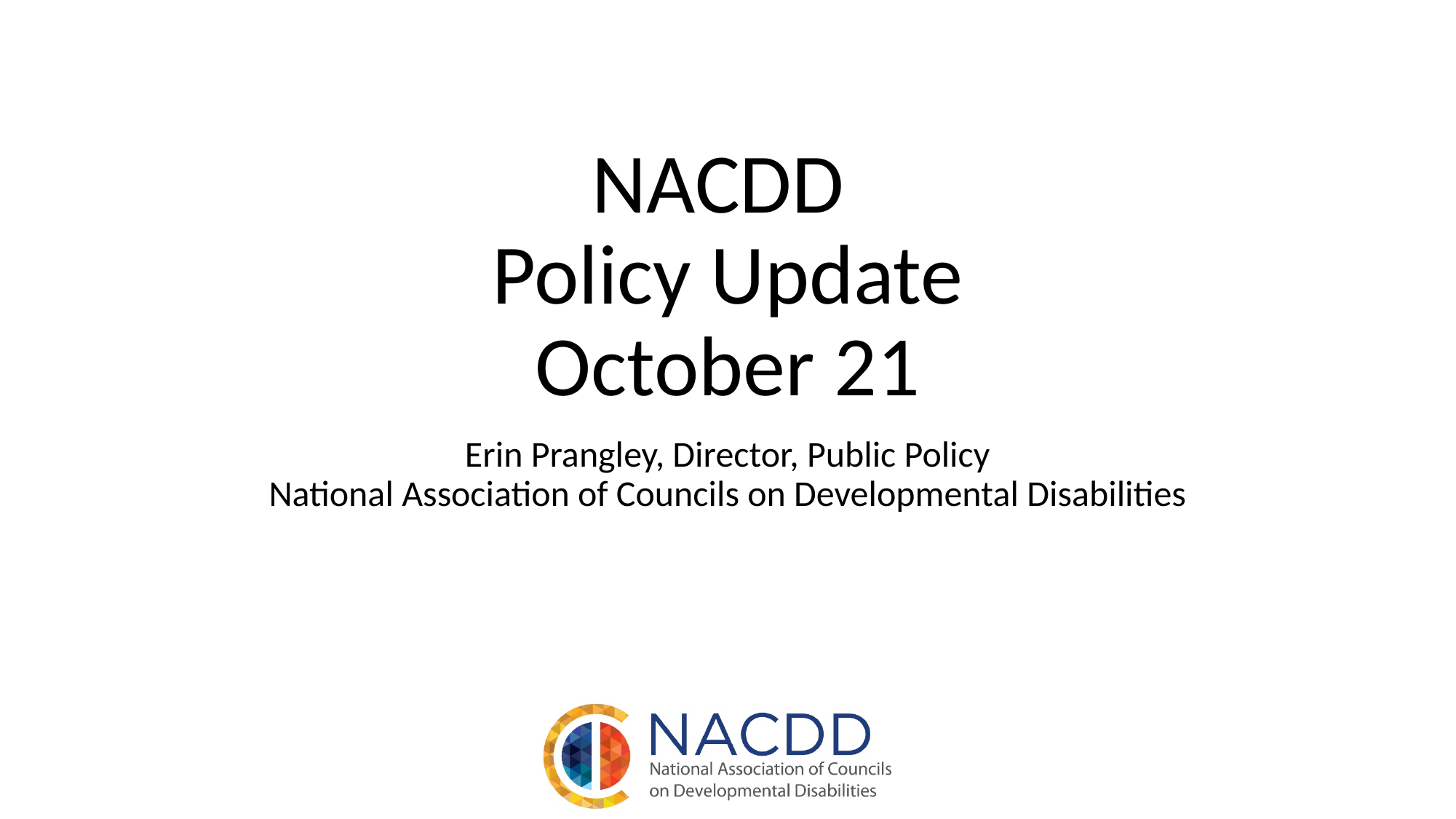

# NACDD Policy Update October 21
Erin Prangley, Director, Public Policy
National Association of Councils on Developmental Disabilities